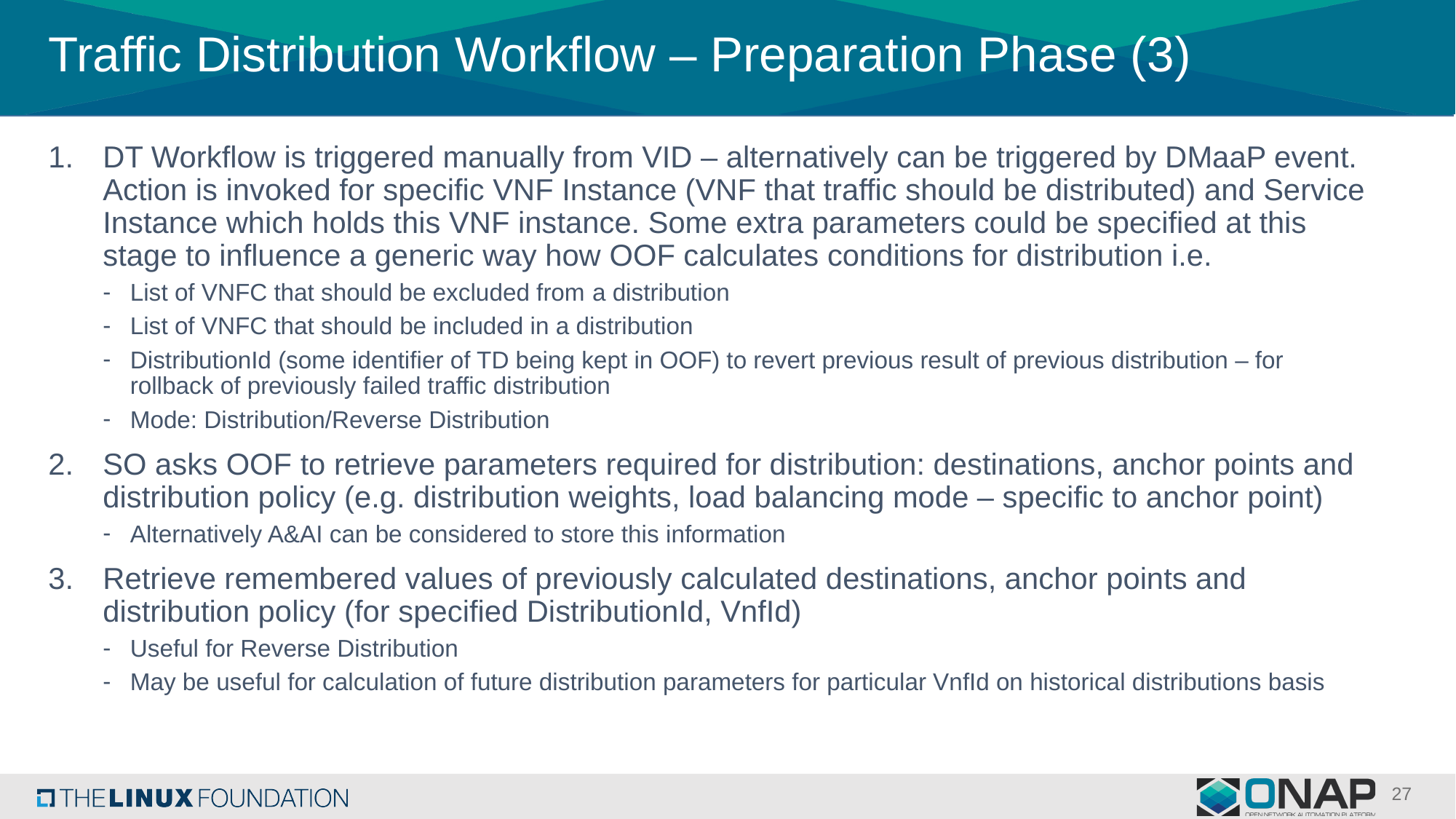

# Traffic Distribution Workflow – Preparation Phase (3)
DT Workflow is triggered manually from VID – alternatively can be triggered by DMaaP event. Action is invoked for specific VNF Instance (VNF that traffic should be distributed) and Service Instance which holds this VNF instance. Some extra parameters could be specified at this stage to influence a generic way how OOF calculates conditions for distribution i.e.
List of VNFC that should be excluded from a distribution
List of VNFC that should be included in a distribution
DistributionId (some identifier of TD being kept in OOF) to revert previous result of previous distribution – for rollback of previously failed traffic distribution
Mode: Distribution/Reverse Distribution
SO asks OOF to retrieve parameters required for distribution: destinations, anchor points and distribution policy (e.g. distribution weights, load balancing mode – specific to anchor point)
Alternatively A&AI can be considered to store this information
Retrieve remembered values of previously calculated destinations, anchor points and distribution policy (for specified DistributionId, VnfId)
Useful for Reverse Distribution
May be useful for calculation of future distribution parameters for particular VnfId on historical distributions basis
27